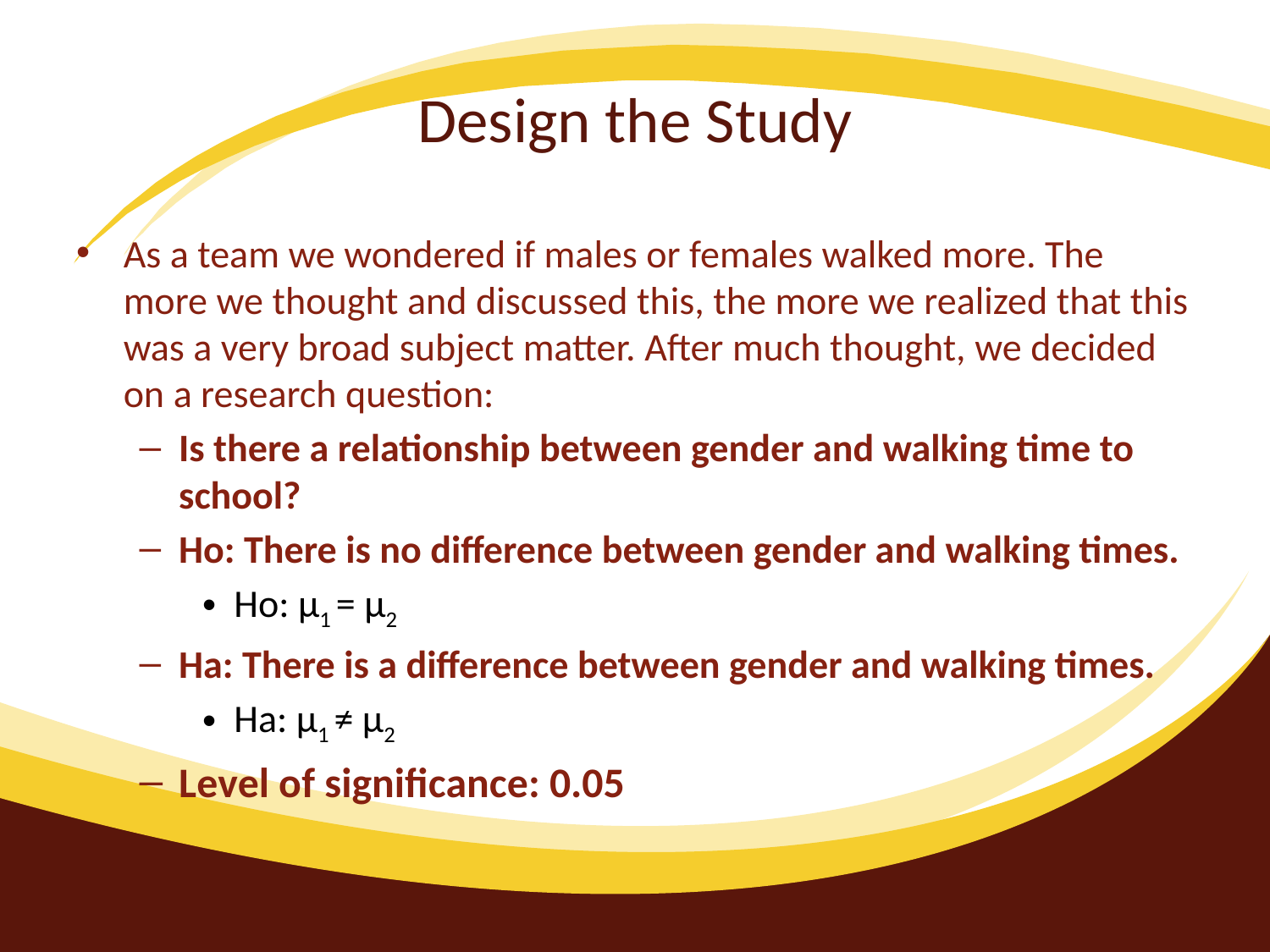

# Design the Study
As a team we wondered if males or females walked more. The more we thought and discussed this, the more we realized that this was a very broad subject matter. After much thought, we decided on a research question:
Is there a relationship between gender and walking time to school?
Ho: There is no difference between gender and walking times.
Ho: µ1 = µ2
Ha: There is a difference between gender and walking times.
Ha: µ1 ≠ µ2
Level of significance: 0.05